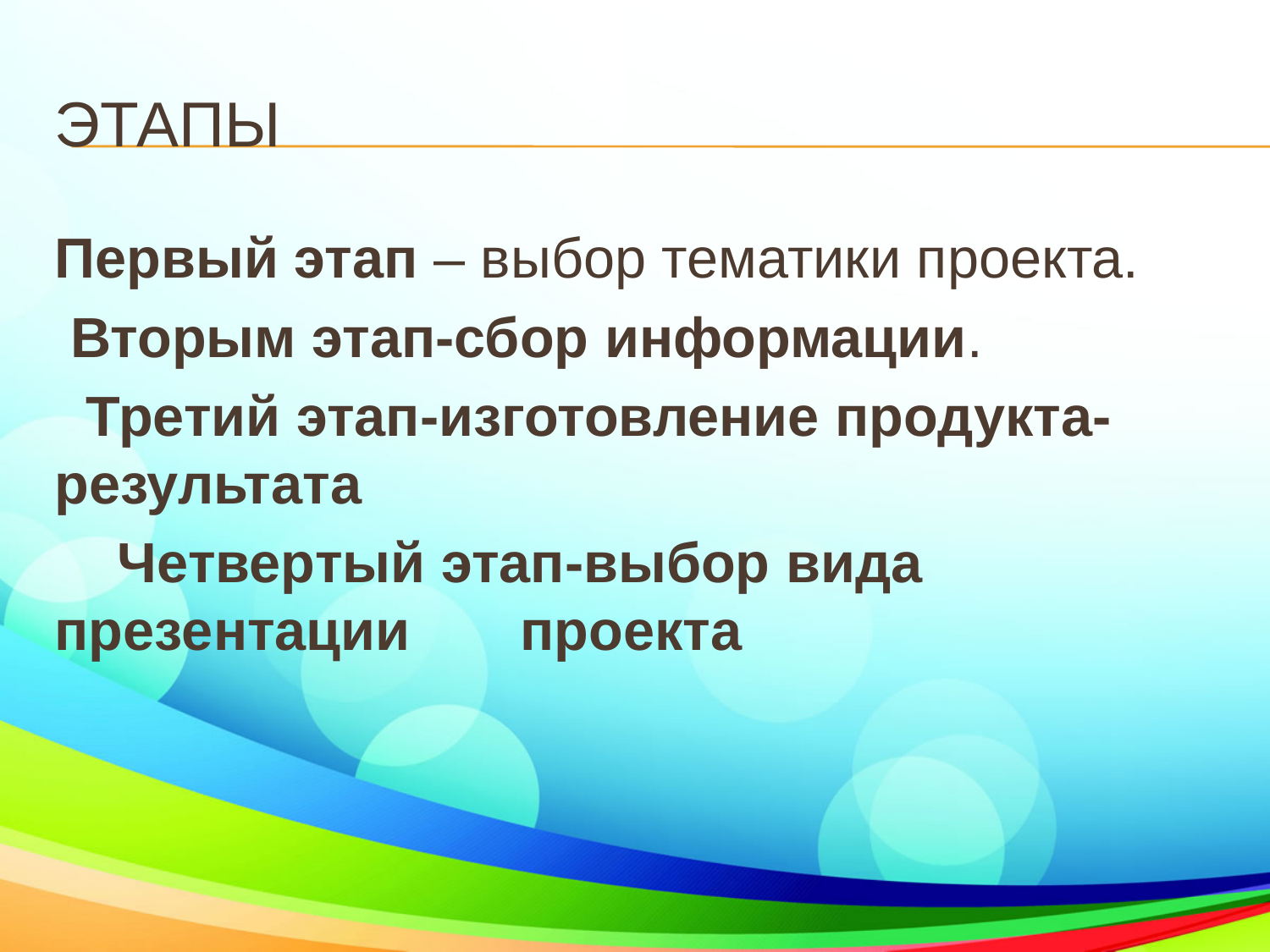

# Этапы
Первый этап – выбор тематики проекта.
 Вторым этап-сбор информации.
  Третий этап-изготовление продукта-результата
    Четвертый этап-выбор вида презентации       проекта